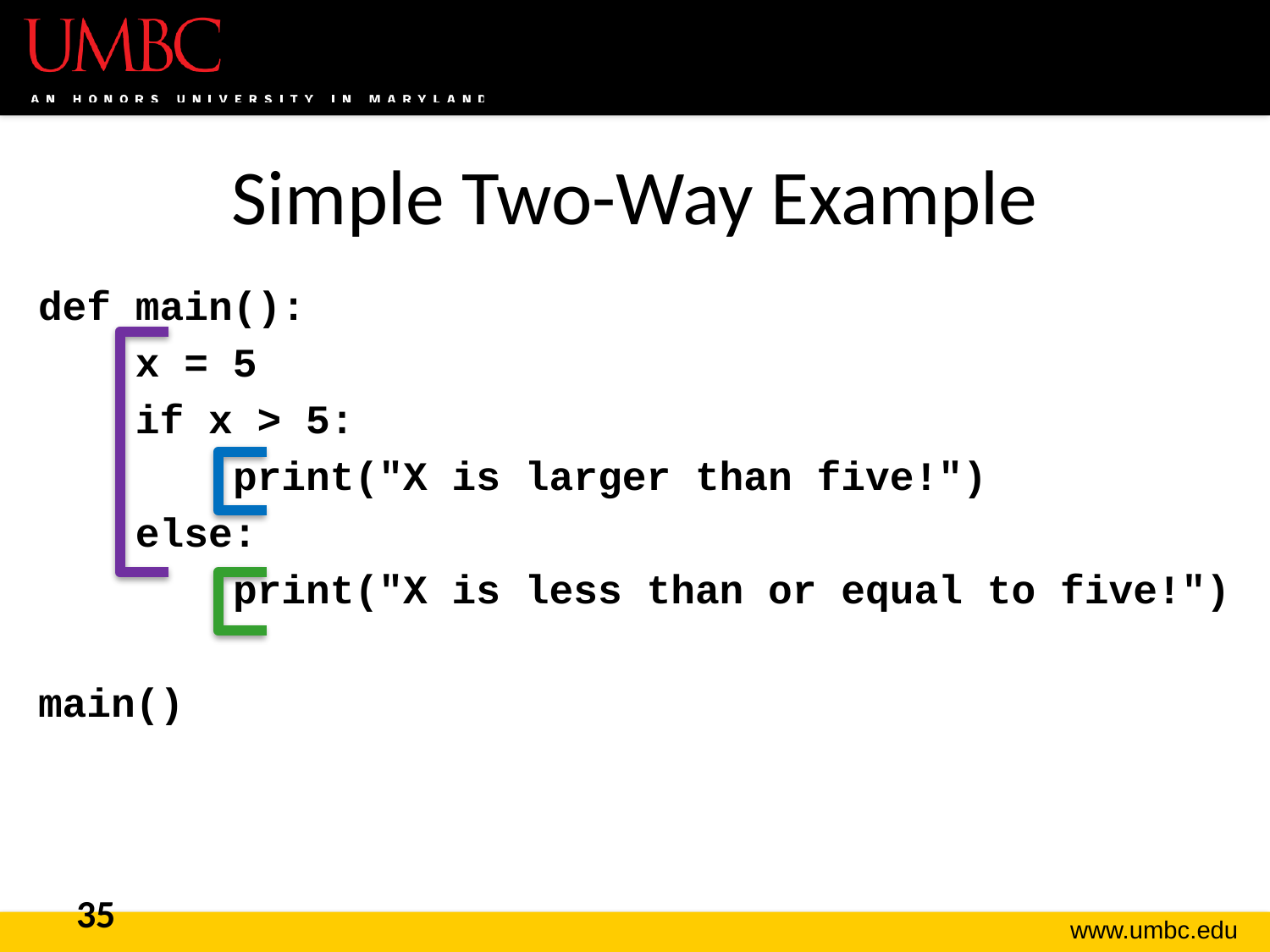

# Simple Two-Way Example
def main():
    x = 5
    if x > 5:
        print("X is larger than five!")
    else:
        print("X is less than or equal to five!")

main()

35